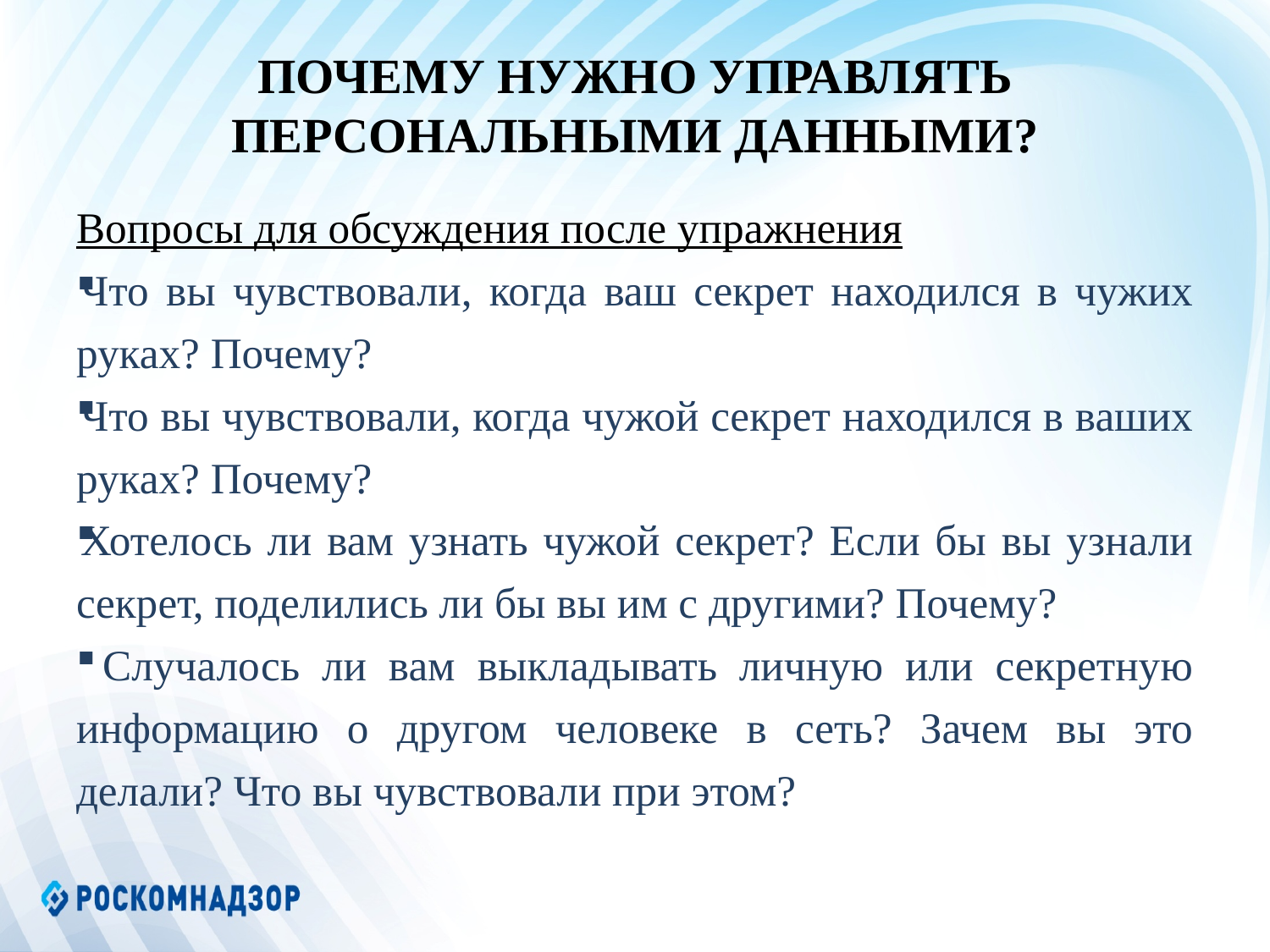

# ПОЧЕМУ НУЖНО УПРАВЛЯТЬ ПЕРСОНАЛЬНЫМИ ДАННЫМИ?

Вопросы для обсуждения после упражнения
Что вы чувствовали, когда ваш секрет находился в чужих руках? Почему?
Что вы чувствовали, когда чужой секрет находился в ваших руках? Почему?
Хотелось ли вам узнать чужой секрет? Если бы вы узнали секрет, поделились ли бы вы им с другими? Почему?
 Случалось ли вам выкладывать личную или секретную информацию о другом человеке в сеть? Зачем вы это делали? Что вы чувствовали при этом?